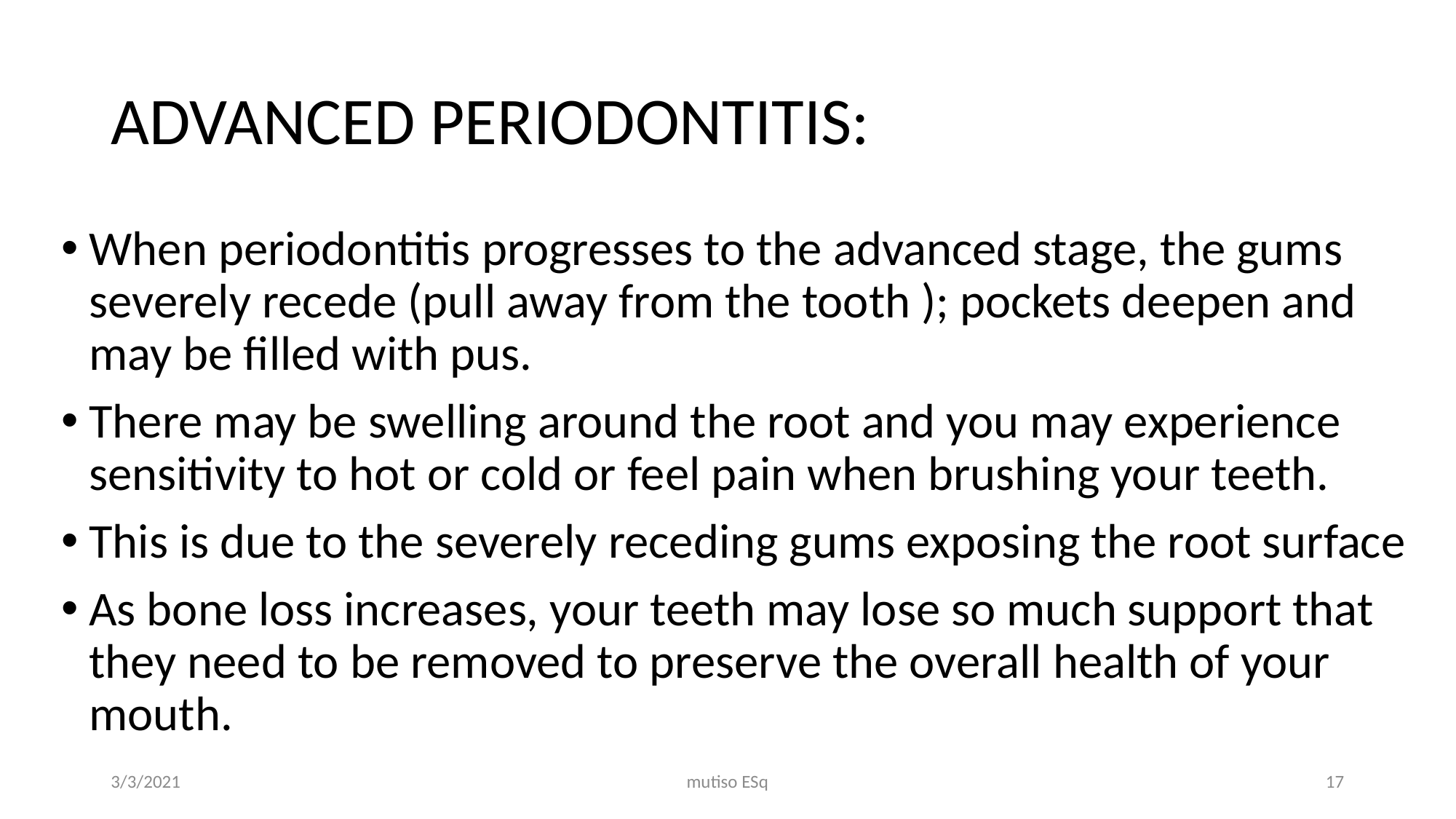

# ADVANCED PERIODONTITIS:
When periodontitis progresses to the advanced stage, the gums severely recede (pull away from the tooth ); pockets deepen and may be filled with pus.
There may be swelling around the root and you may experience sensitivity to hot or cold or feel pain when brushing your teeth.
This is due to the severely receding gums exposing the root surface
As bone loss increases, your teeth may lose so much support that they need to be removed to preserve the overall health of your mouth.

3/3/2021
mutiso ESq
17